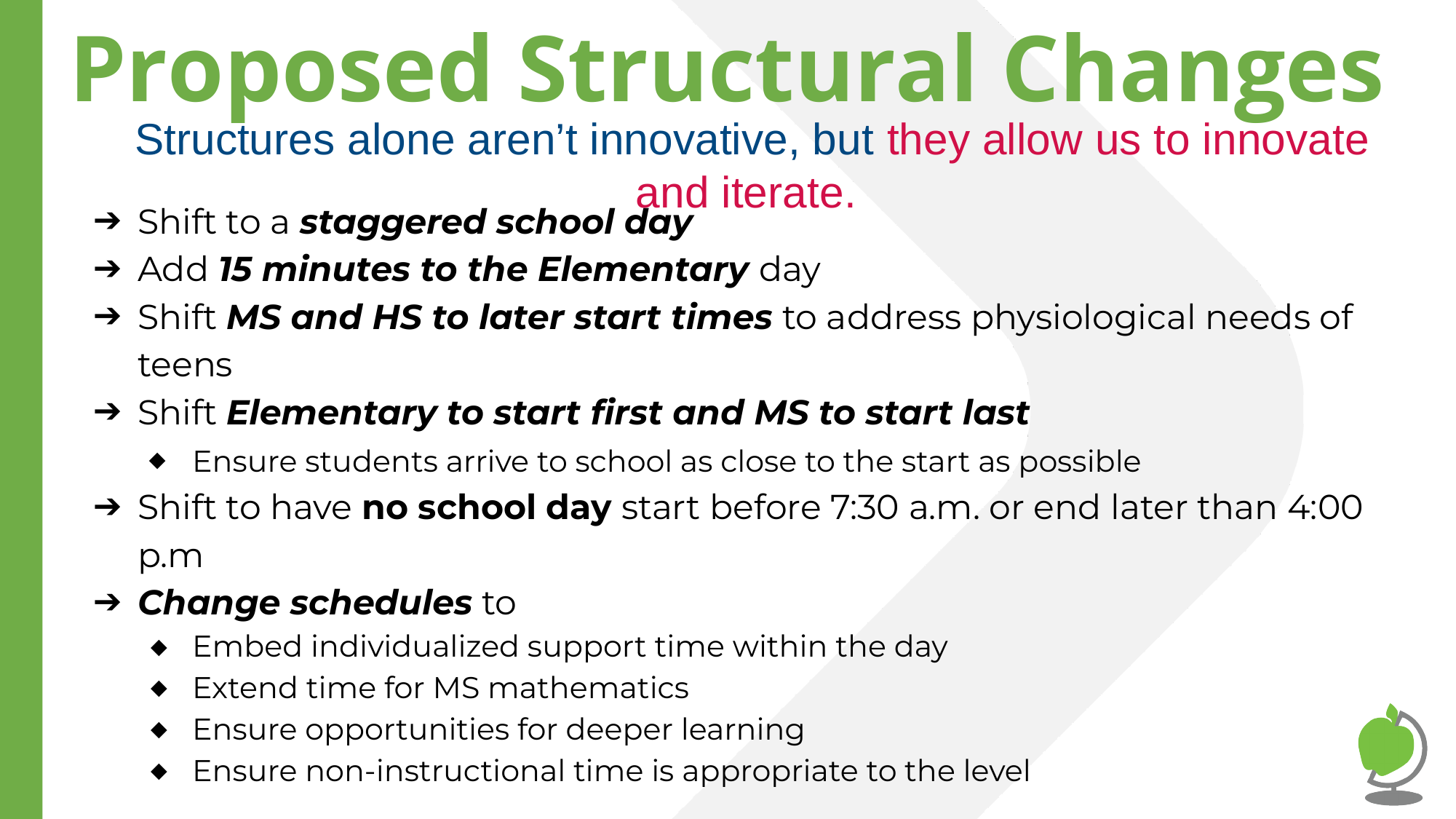

# Proposed Structural Changes
Structures alone aren’t innovative, but they allow us to innovate and iterate.
Shift to a staggered school day
Add 15 minutes to the Elementary day
Shift MS and HS to later start times to address physiological needs of teens
Shift Elementary to start first and MS to start last
Ensure students arrive to school as close to the start as possible
Shift to have no school day start before 7:30 a.m. or end later than 4:00 p.m
Change schedules to
Embed individualized support time within the day
Extend time for MS mathematics
Ensure opportunities for deeper learning
Ensure non-instructional time is appropriate to the level